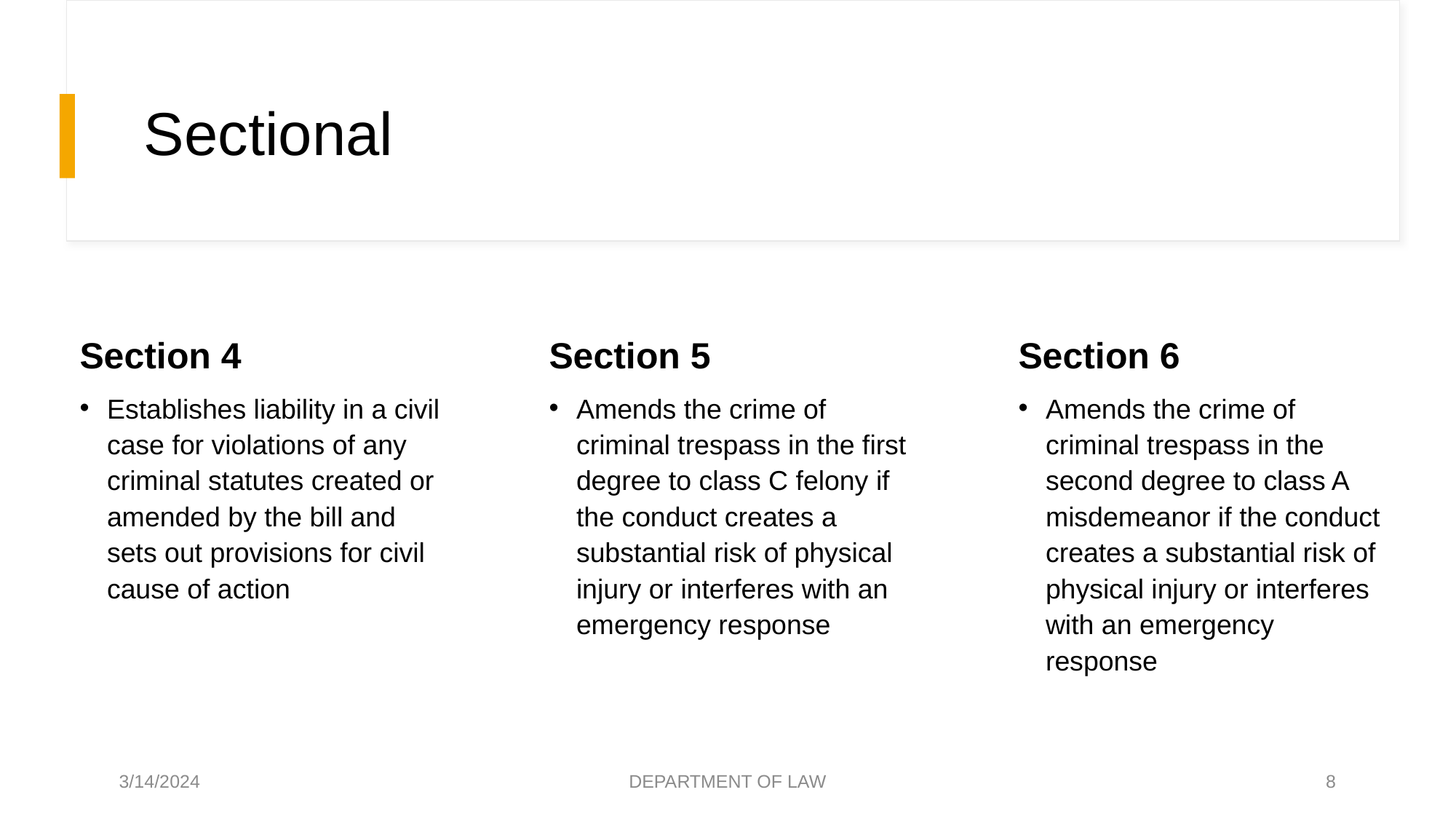

# Sectional
Section 4
Section 5
Section 6
Amends the crime of criminal trespass in the first degree to class C felony if the conduct creates a substantial risk of physical injury or interferes with an emergency response
Amends the crime of criminal trespass in the second degree to class A misdemeanor if the conduct creates a substantial risk of physical injury or interferes with an emergency response
Establishes liability in a civil case for violations of any criminal statutes created or amended by the bill and sets out provisions for civil cause of action
3/14/2024
DEPARTMENT OF LAW
8